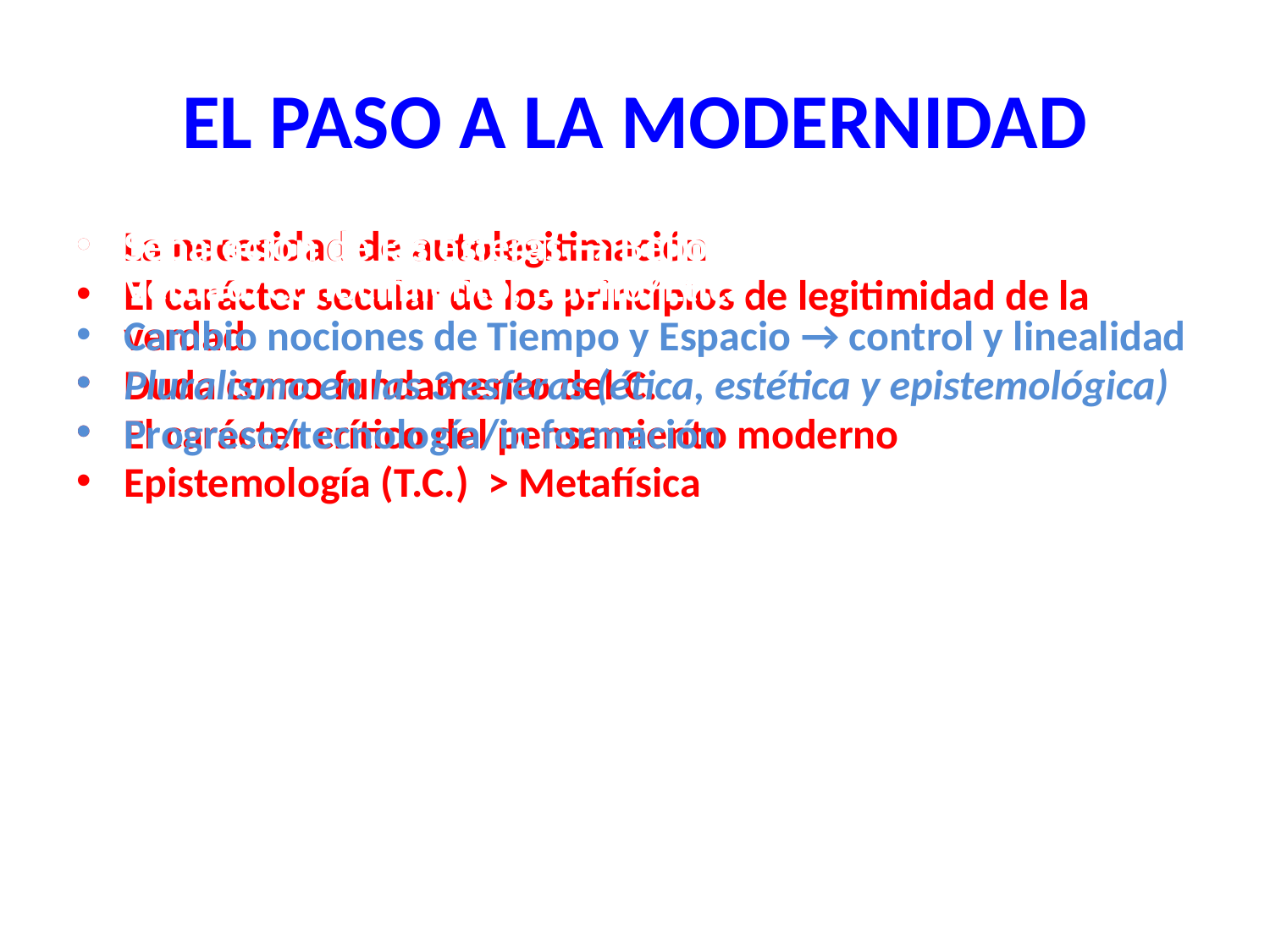

# EL PASO A LA MODERNIDAD
La necesidad de autolegitimación
El carácter secular de los principios de legitimidad de la verdad
Duda como fundamento del C.
El carácter crítico del pensamiento moderno
Epistemología (T.C.)  > Metafísica
Separación de las esferas → Bello/Estética; Verdad/Conocimiento; Bueno/Ética.
Cambio nociones de Tiempo y Espacio → control y linealidad
Pluralismo en las 3 esferas (ética, estética y epistemológica)
Progreso/tecnología/in formación